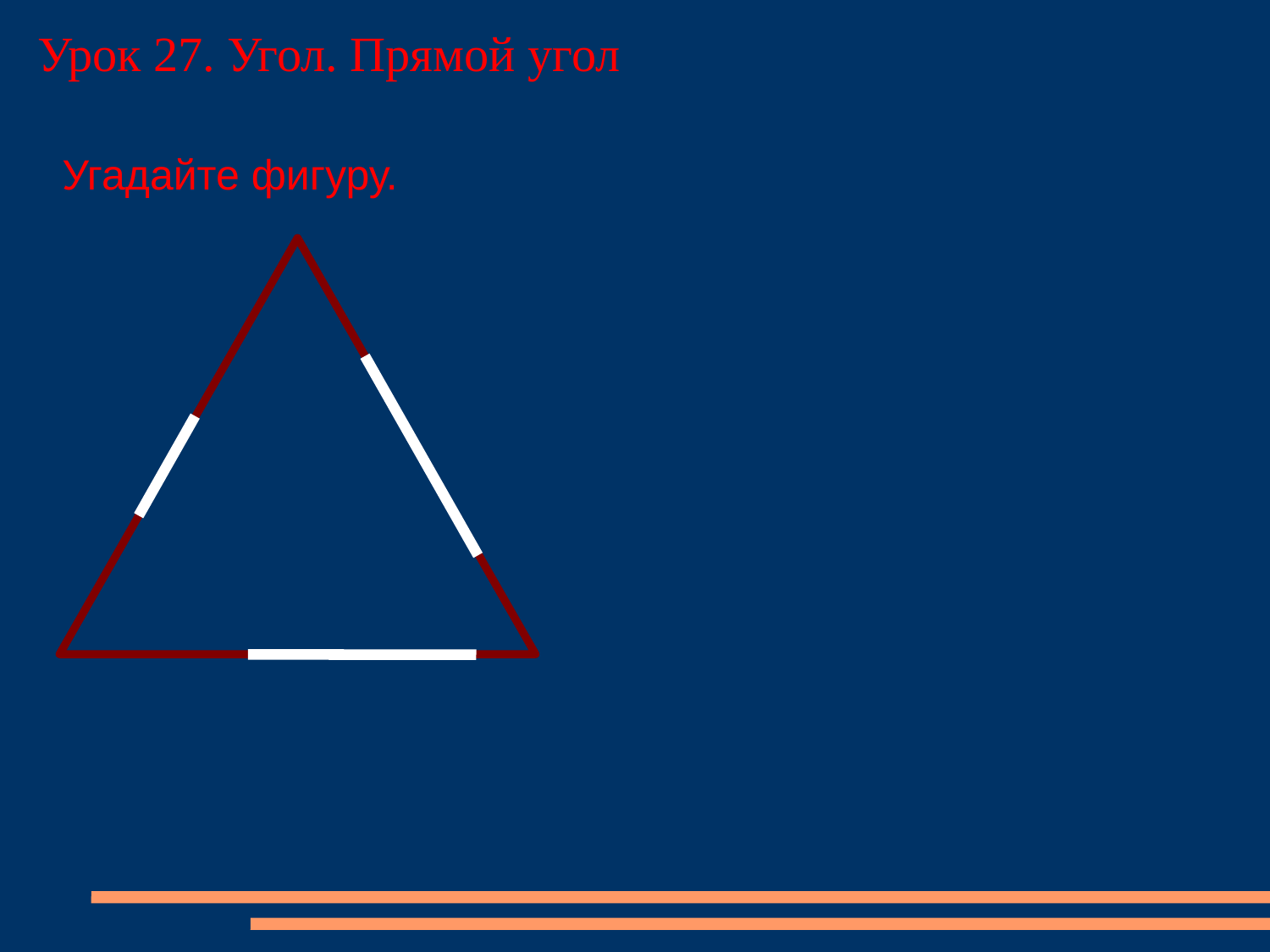

Урок 27. Угол. Прямой угол

Угадайте фигуру.